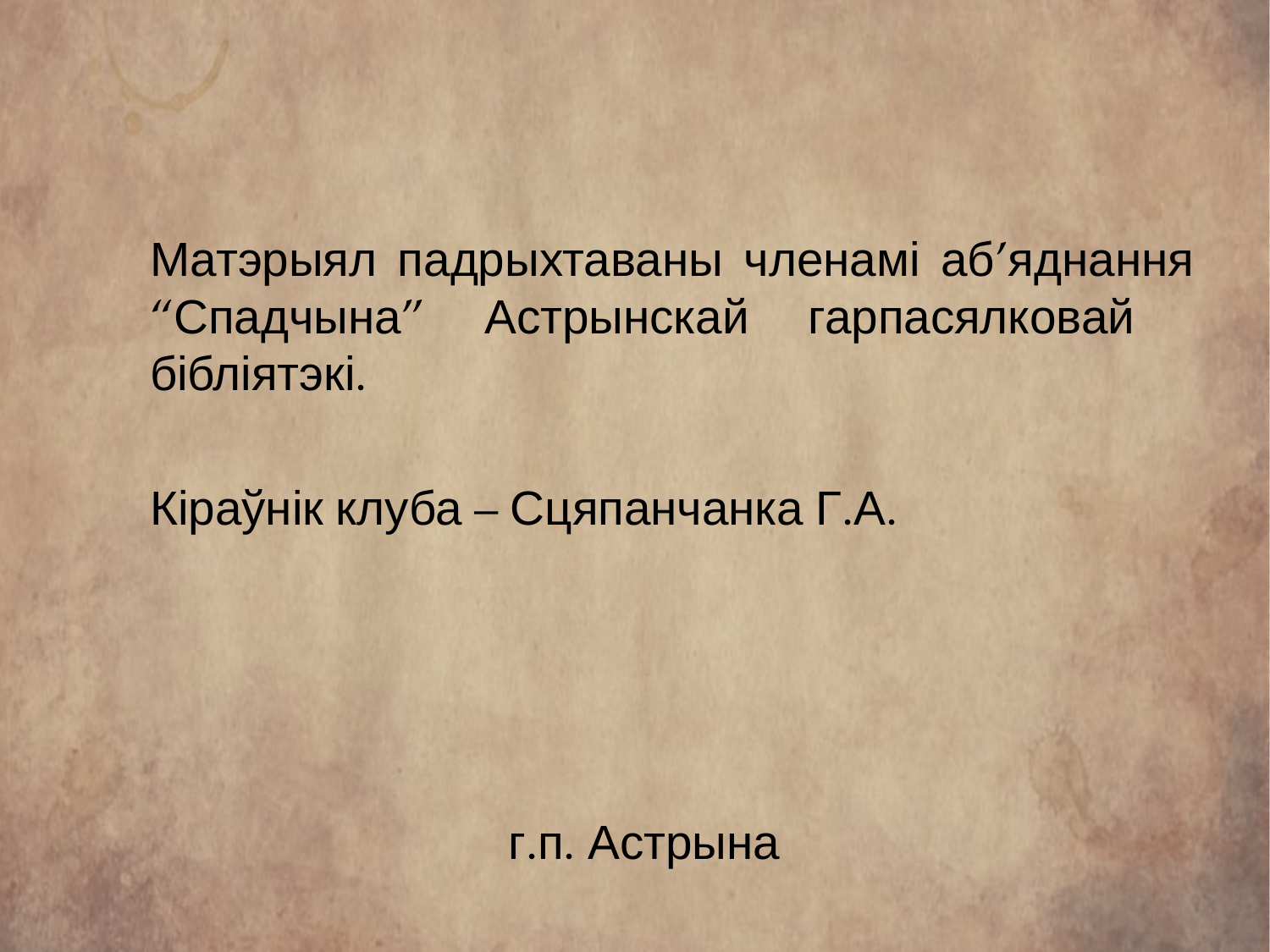

#
	Матэрыял падрыхтаваны членамі аб’яднання “Спадчына” Астрынскай гарпасялковай  бібліятэкі.

	Кіраўнік клуба – Сцяпанчанка Г.А.

г.п. Астрына